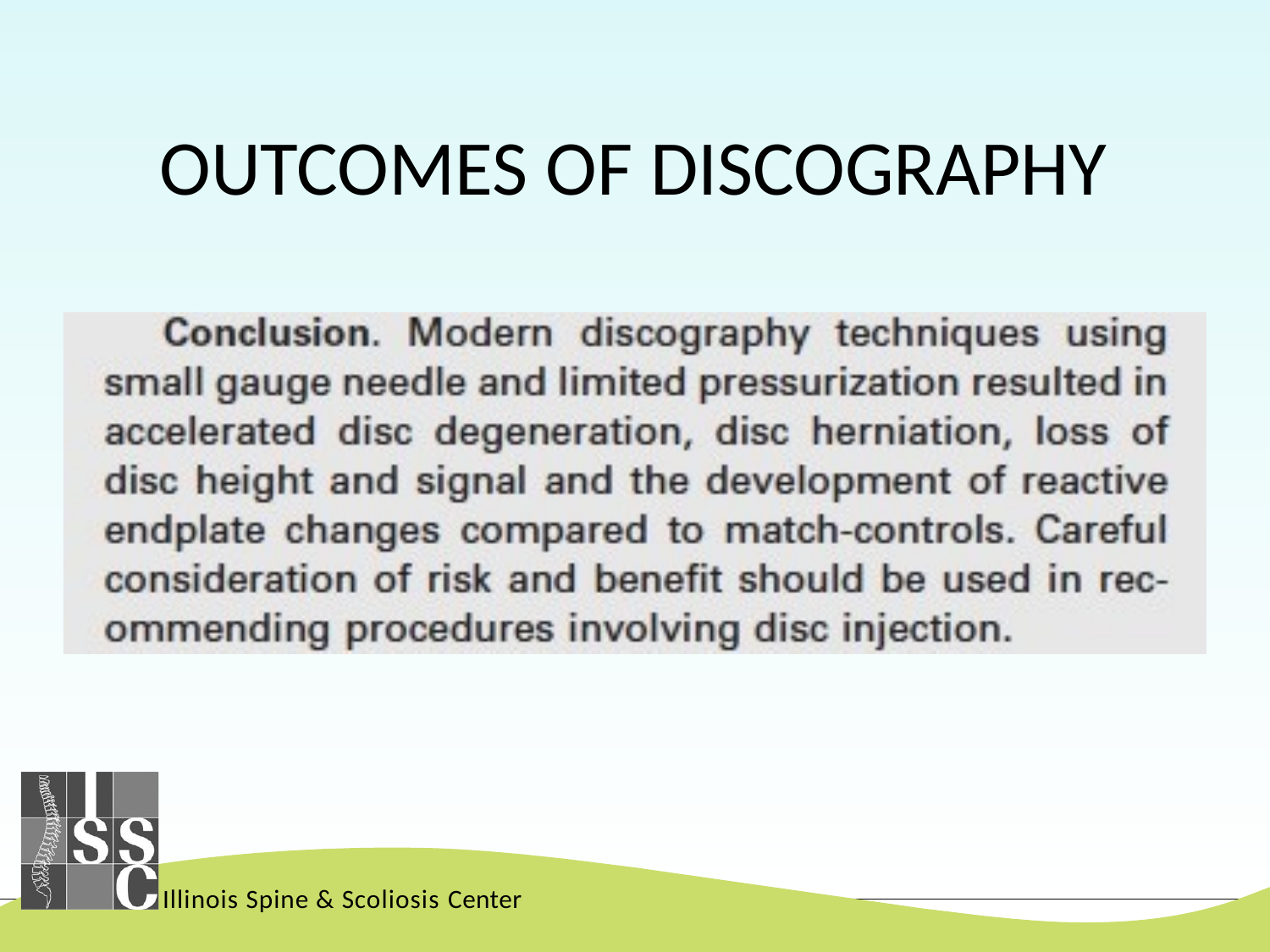

# OUTCOMES OF DISCOGRAPHY

Illinois Spine & Scoliosis Center